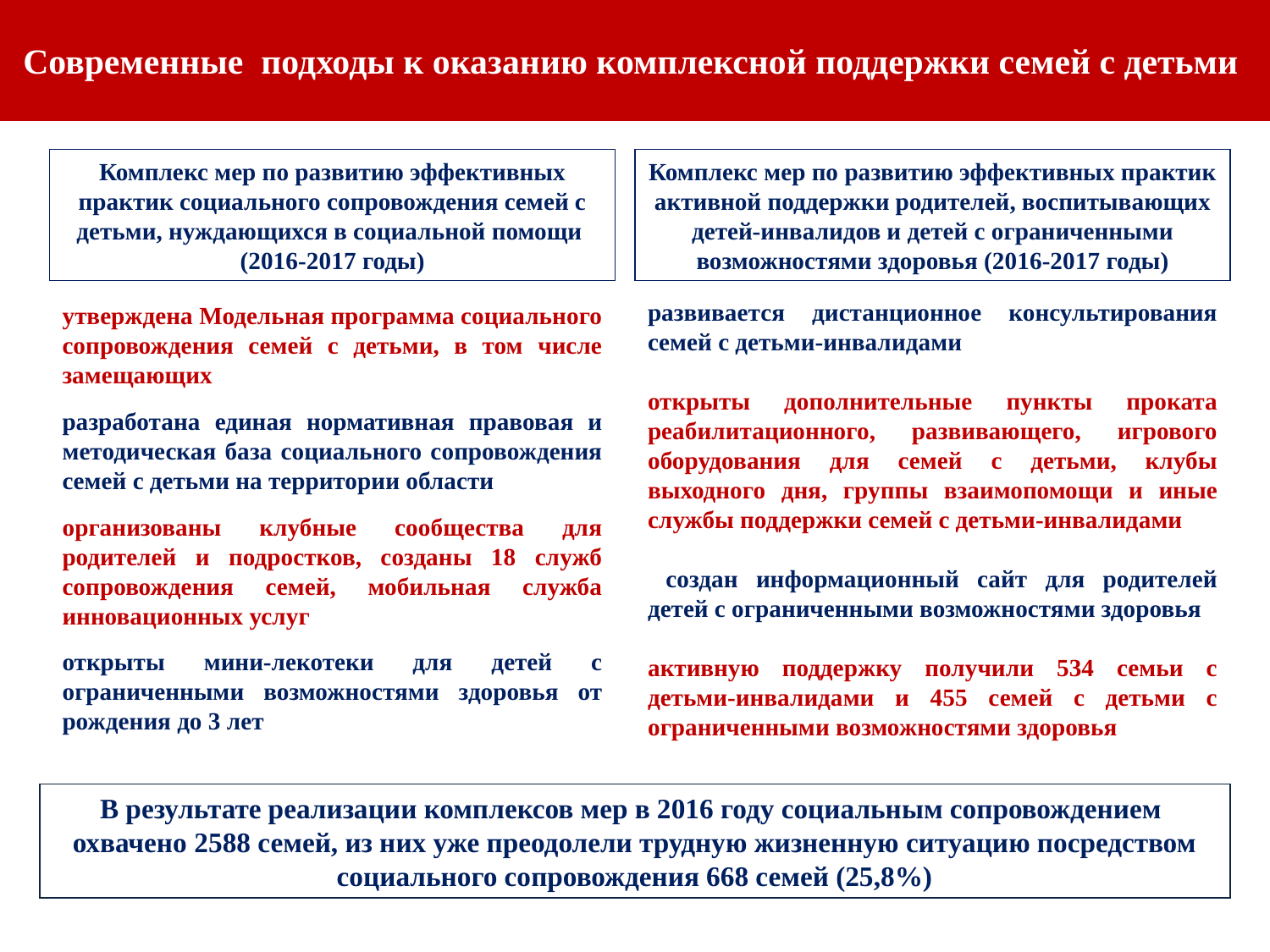

Современные  подходы к оказанию комплексной поддержки семей с детьми
Комплекс мер по развитию эффективных практик социального сопровождения семей с детьми, нуждающихся в социальной помощи
(2016-2017 годы)
Комплекс мер по развитию эффективных практик активной поддержки родителей, воспитывающих детей-инвалидов и детей с ограниченными возможностями здоровья (2016-2017 годы)
развивается дистанционное консультирования семей с детьми-инвалидами

открыты дополнительные пункты проката реабилитационного, развивающего, игрового оборудования для семей с детьми, клубы выходного дня, группы взаимопомощи и иные службы поддержки семей с детьми-инвалидами

 создан информационный сайт для родителей детей с ограниченными возможностями здоровья

активную поддержку получили 534 семьи с детьми-инвалидами и 455 семей с детьми с ограниченными возможностями здоровья

утверждена Модельная программа социального сопровождения семей с детьми, в том числе замещающих

разработана единая нормативная правовая и методическая база социального сопровождения семей с детьми на территории области

организованы клубные сообщества для родителей и подростков, созданы 18 служб сопровождения семей, мобильная служба инновационных услуг

открыты мини-лекотеки для детей с ограниченными возможностями здоровья от рождения до 3 лет
В результате реализации комплексов мер в 2016 году социальным сопровождением
охвачено 2588 семей, из них уже преодолели трудную жизненную ситуацию посредством социального сопровождения 668 семей (25,8%)